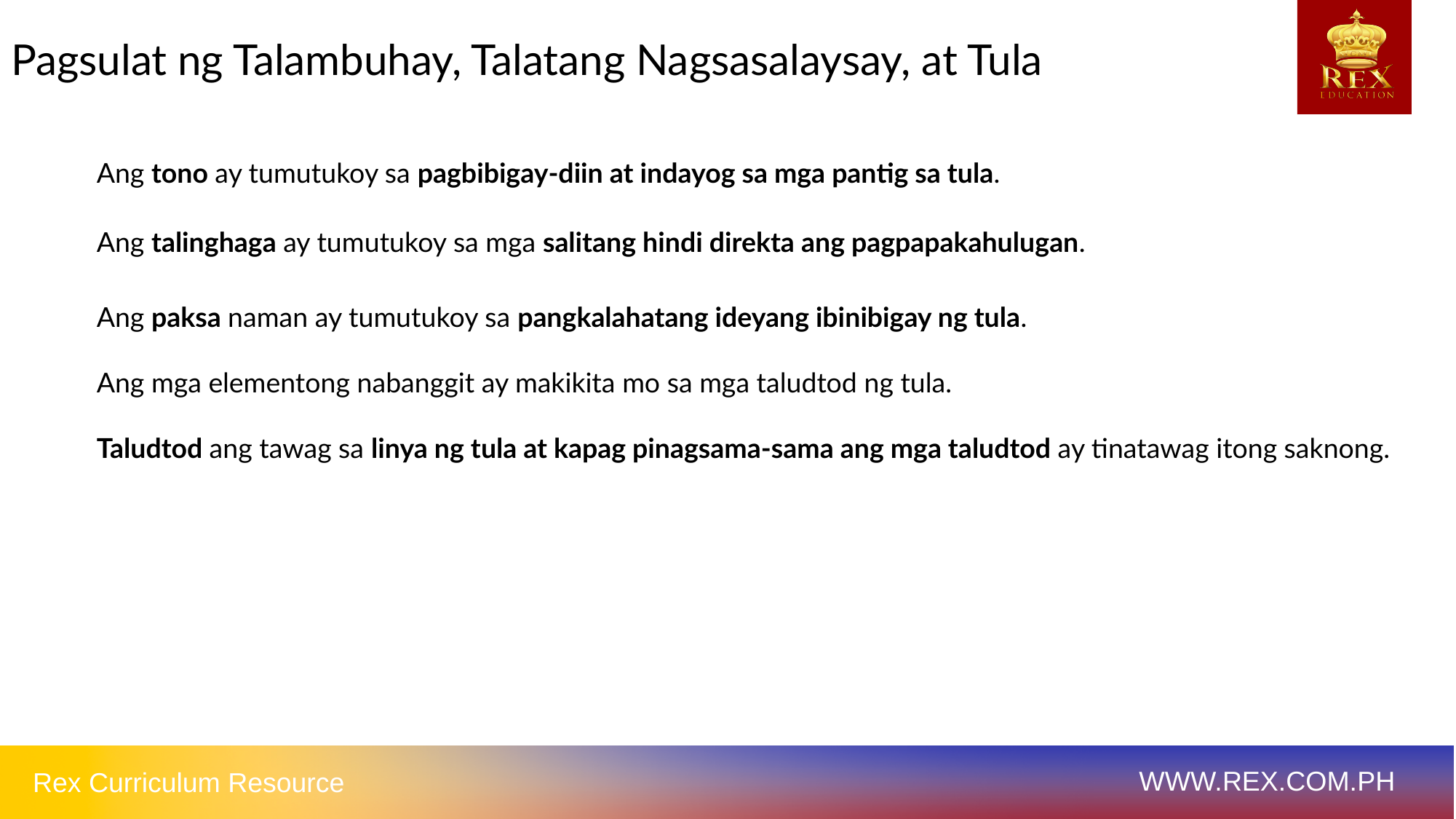

Pagsulat ng Talambuhay, Talatang Nagsasalaysay, at Tula
Ang tono ay tumutukoy sa pagbibigay-diin at indayog sa mga pantig sa tula.
Ang talinghaga ay tumutukoy sa mga salitang hindi direkta ang pagpapakahulugan.
Ang paksa naman ay tumutukoy sa pangkalahatang ideyang ibinibigay ng tula.

Ang mga elementong nabanggit ay makikita mo sa mga taludtod ng tula.

Taludtod ang tawag sa linya ng tula at kapag pinagsama-sama ang mga taludtod ay tinatawag itong saknong.